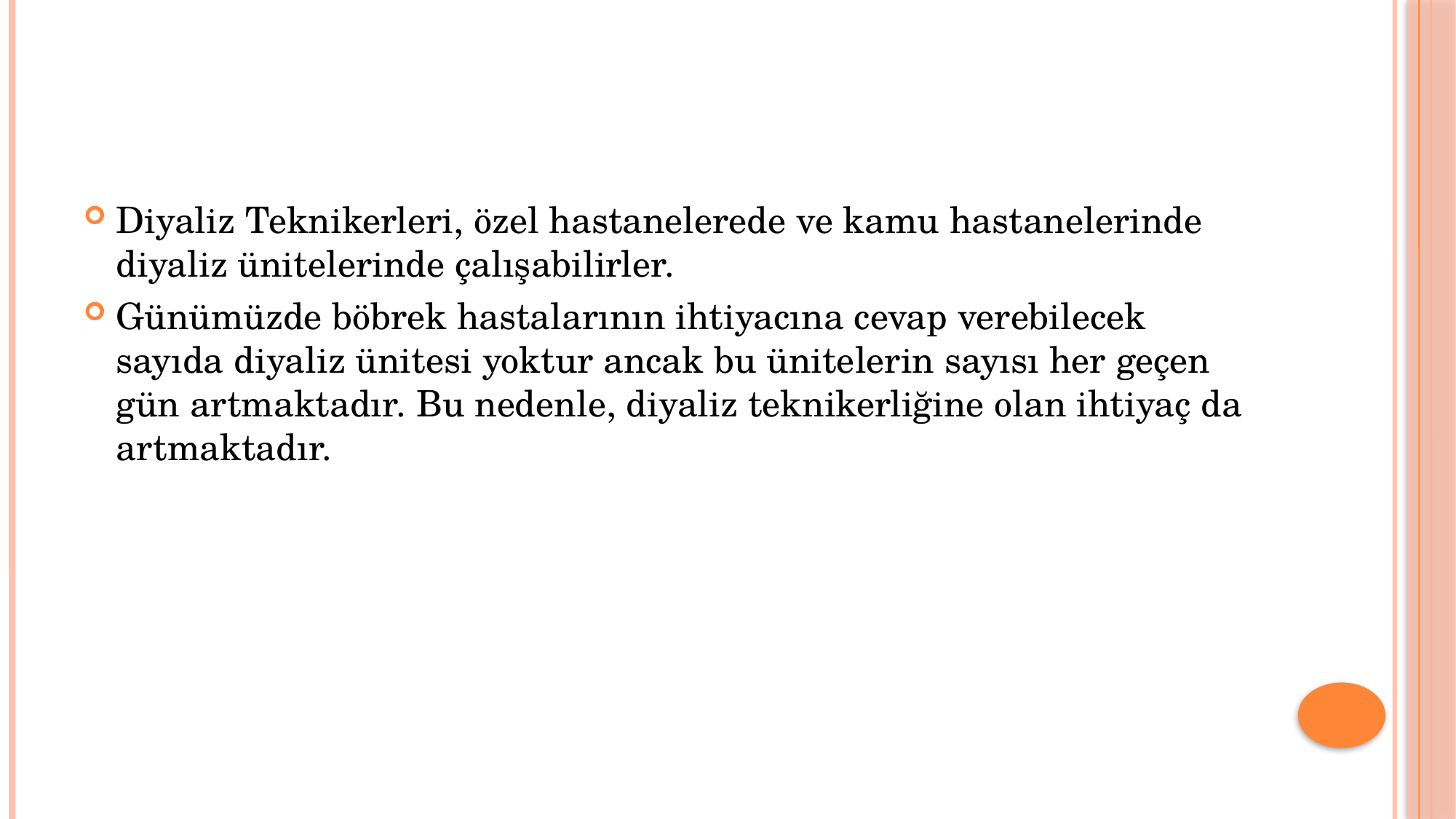

#
Diyaliz Teknikerleri, özel hastanelerede ve kamu hastanelerinde diyaliz ünitelerinde çalışabilirler.
Günümüzde böbrek hastalarının ihtiyacına cevap verebilecek sayıda diyaliz ünitesi yoktur ancak bu ünitelerin sayısı her geçen gün artmaktadır. Bu nedenle, diyaliz teknikerliğine olan ihtiyaç da artmaktadır.